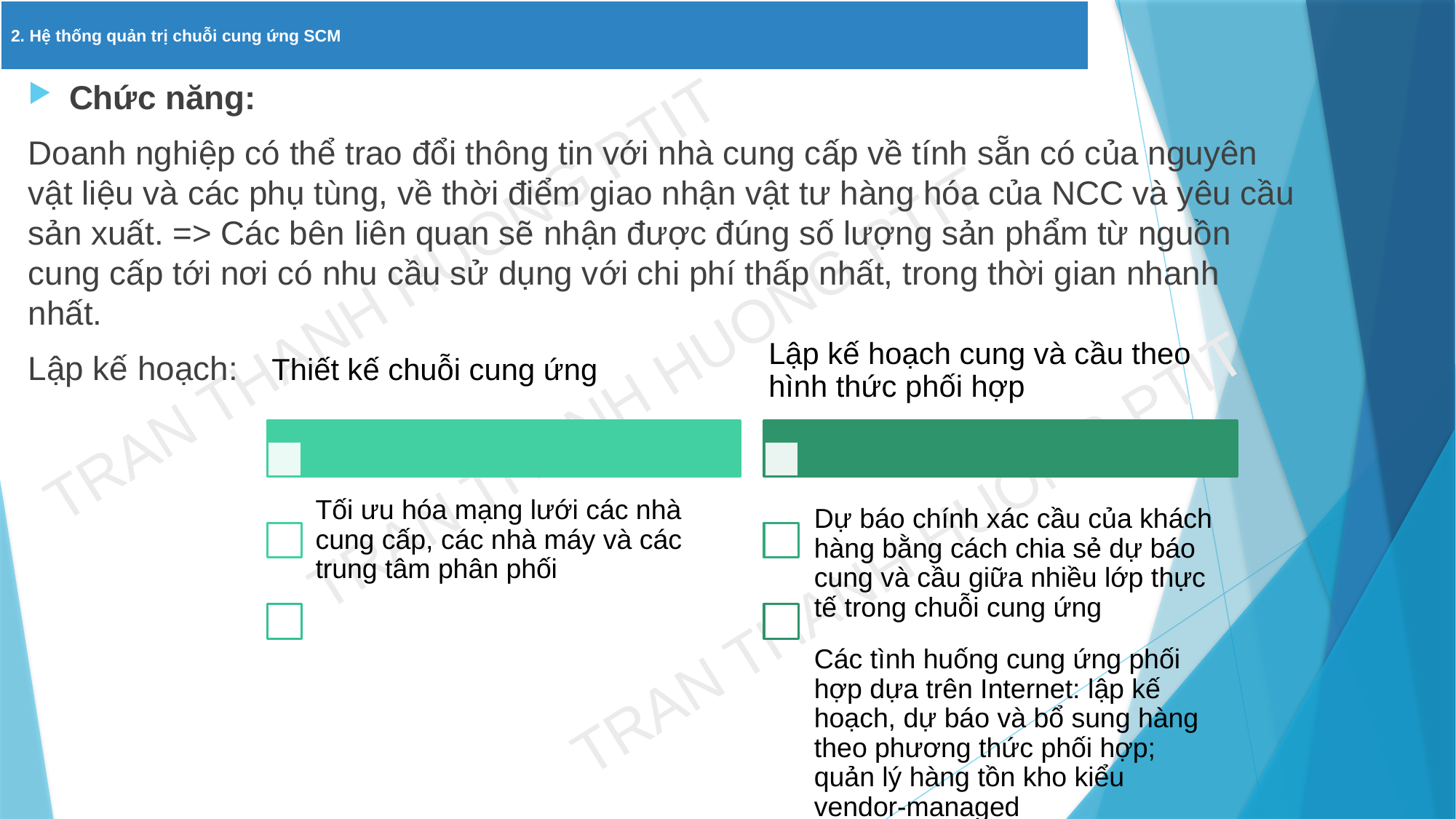

# 2. Hệ thống quản trị chuỗi cung ứng SCM
Chức năng:
Doanh nghiệp có thể trao đổi thông tin với nhà cung cấp về tính sẵn có của nguyên vật liệu và các phụ tùng, về thời điểm giao nhận vật tư hàng hóa của NCC và yêu cầu sản xuất. => Các bên liên quan sẽ nhận được đúng số lượng sản phẩm từ nguồn cung cấp tới nơi có nhu cầu sử dụng với chi phí thấp nhất, trong thời gian nhanh nhất.
Lập kế hoạch:

Thiết kế chuỗi cung ứng
Tối ưu hóa mạng lưới các nhà cung cấp, các nhà máy và các trung tâm phân phối

Lập kế hoạch cung và cầu theo hình thức phối hợp

Dự báo chính xác cầu của khách hàng bằng cách chia sẻ dự báo cung và cầu giữa nhiều lớp thực tế trong chuỗi cung ứng

Các tình huống cung ứng phối hợp dựa trên Internet: lập kế hoạch, dự báo và bổ sung hàng theo phương thức phối hợp; quản lý hàng tồn kho kiểu vendor-managed